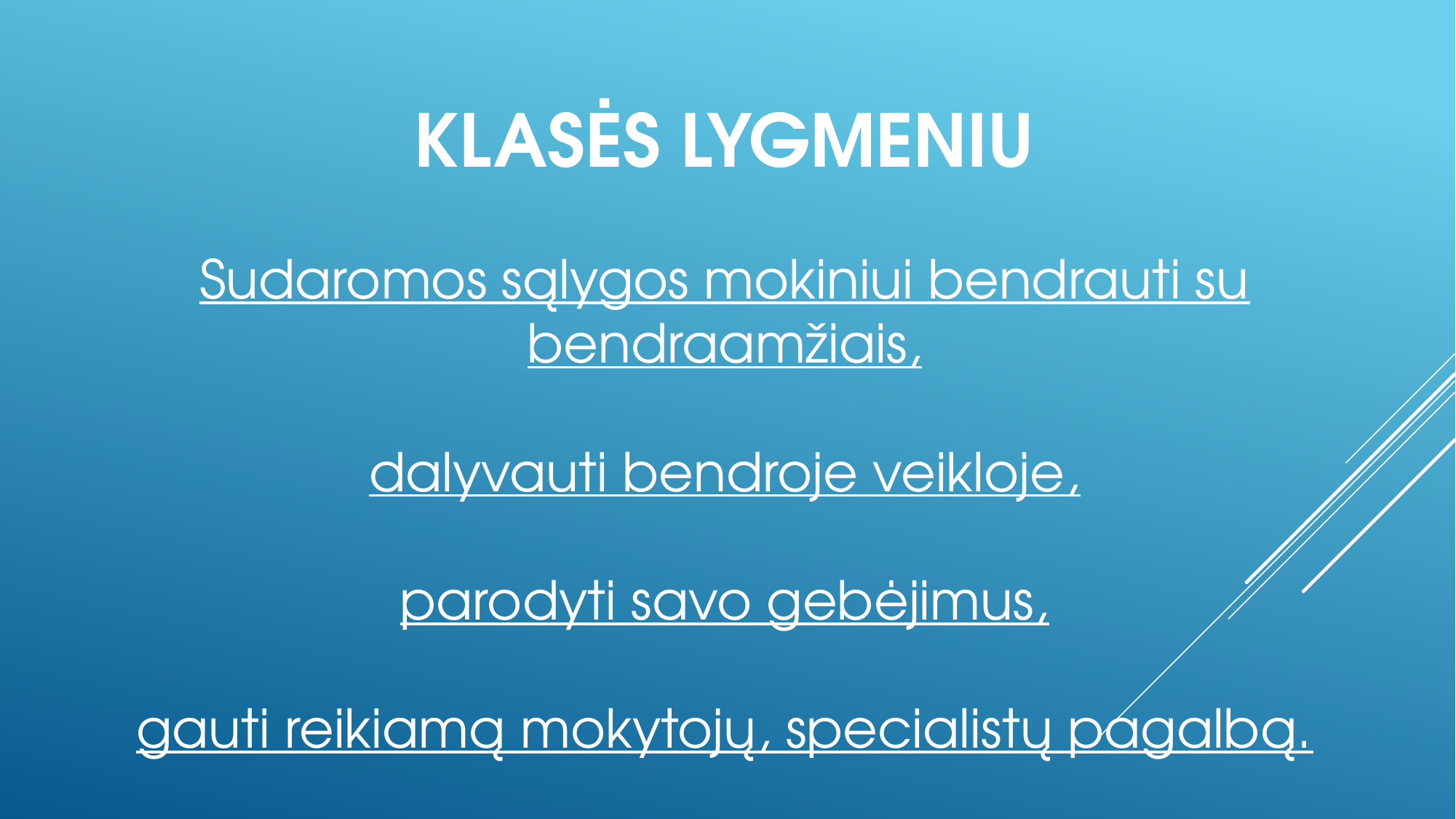

# KLASĖS LYGMENIU Sudaromos sąlygos mokiniui bendrauti su bendraamžiais, dalyvauti bendroje veikloje, parodyti savo gebėjimus, gauti reikiamą mokytojų, specialistų pagalbą.